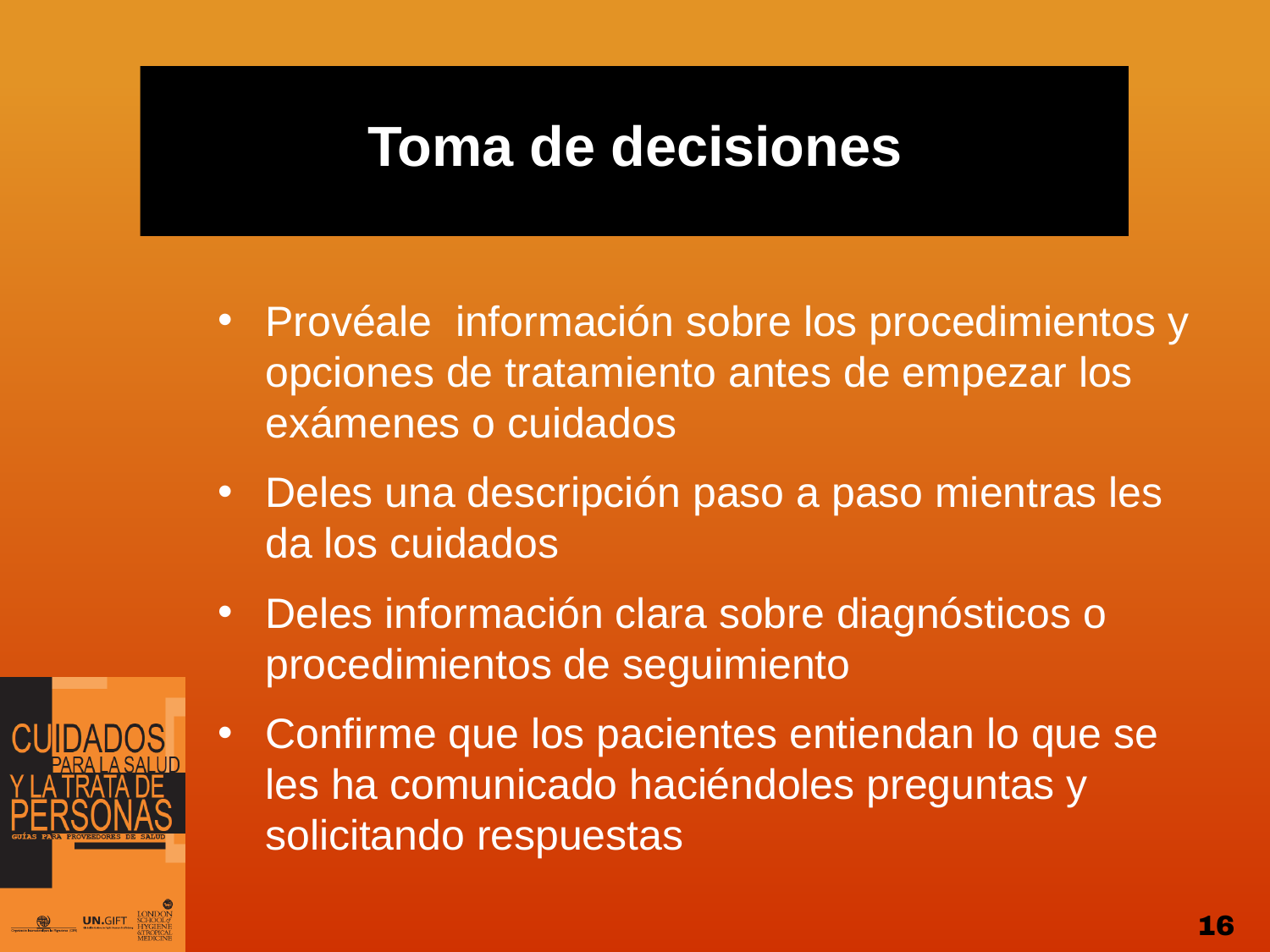

# Toma de decisiones
Provéale  información sobre los procedimientos y opciones de tratamiento antes de empezar los exámenes o cuidados
Deles una descripción paso a paso mientras les da los cuidados
Deles información clara sobre diagnósticos o procedimientos de seguimiento
Confirme que los pacientes entiendan lo que se les ha comunicado haciéndoles preguntas y solicitando respuestas
16